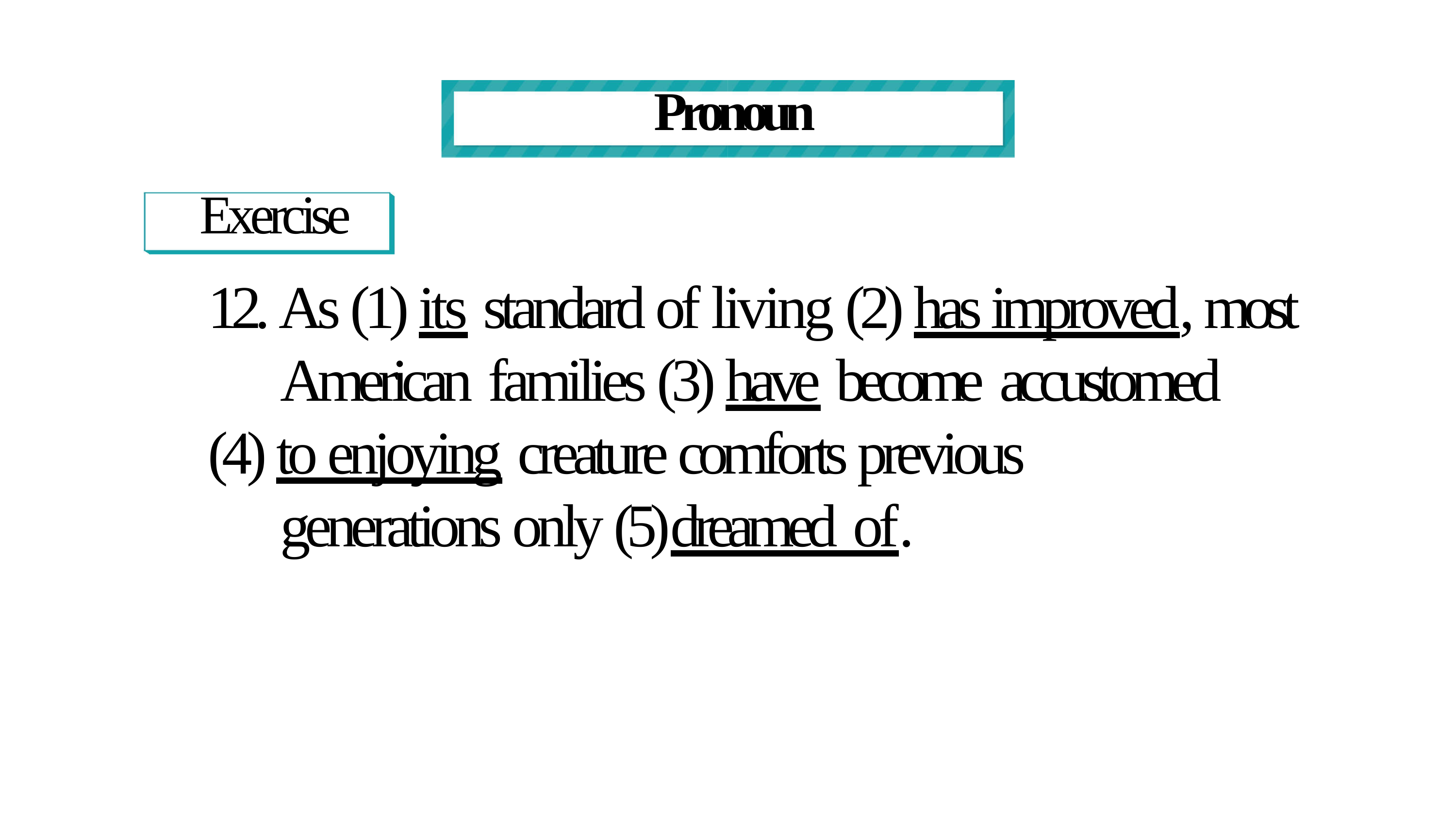

# Pronoun

Exercise
12. As (1) its standard of living (2) has improved, most  American families (3) have become accustomed
(4) to enjoying creature comforts previous  generations only (5)dreamed of.